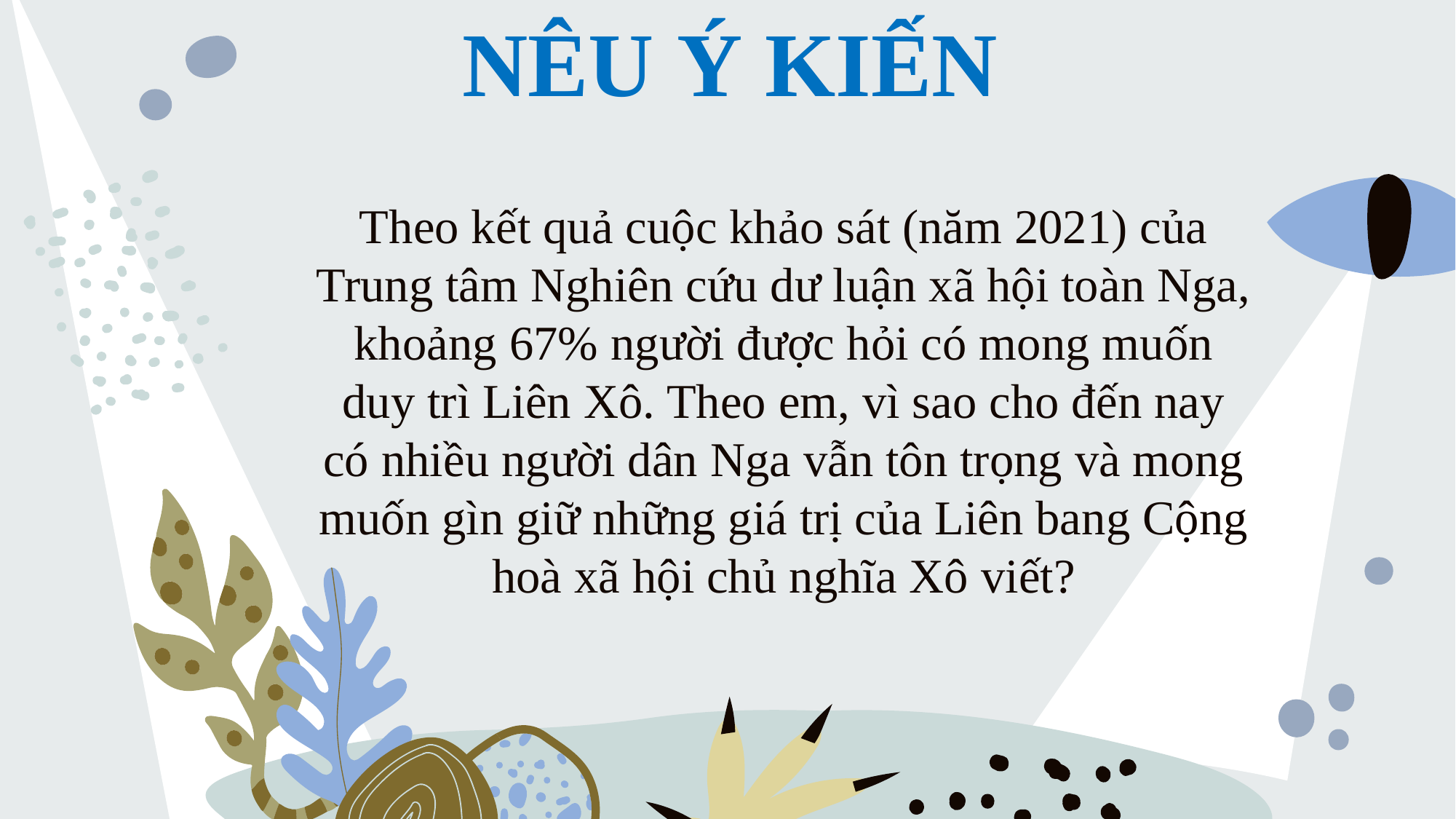

NÊU Ý KIẾN
Theo kết quả cuộc khảo sát (năm 2021) của Trung tâm Nghiên cứu dư luận xã hội toàn Nga, khoảng 67% người được hỏi có mong muốn duy trì Liên Xô. Theo em, vì sao cho đến nay có nhiều người dân Nga vẫn tôn trọng và mong muốn gìn giữ những giá trị của Liên bang Cộng hoà xã hội chủ nghĩa Xô viết?